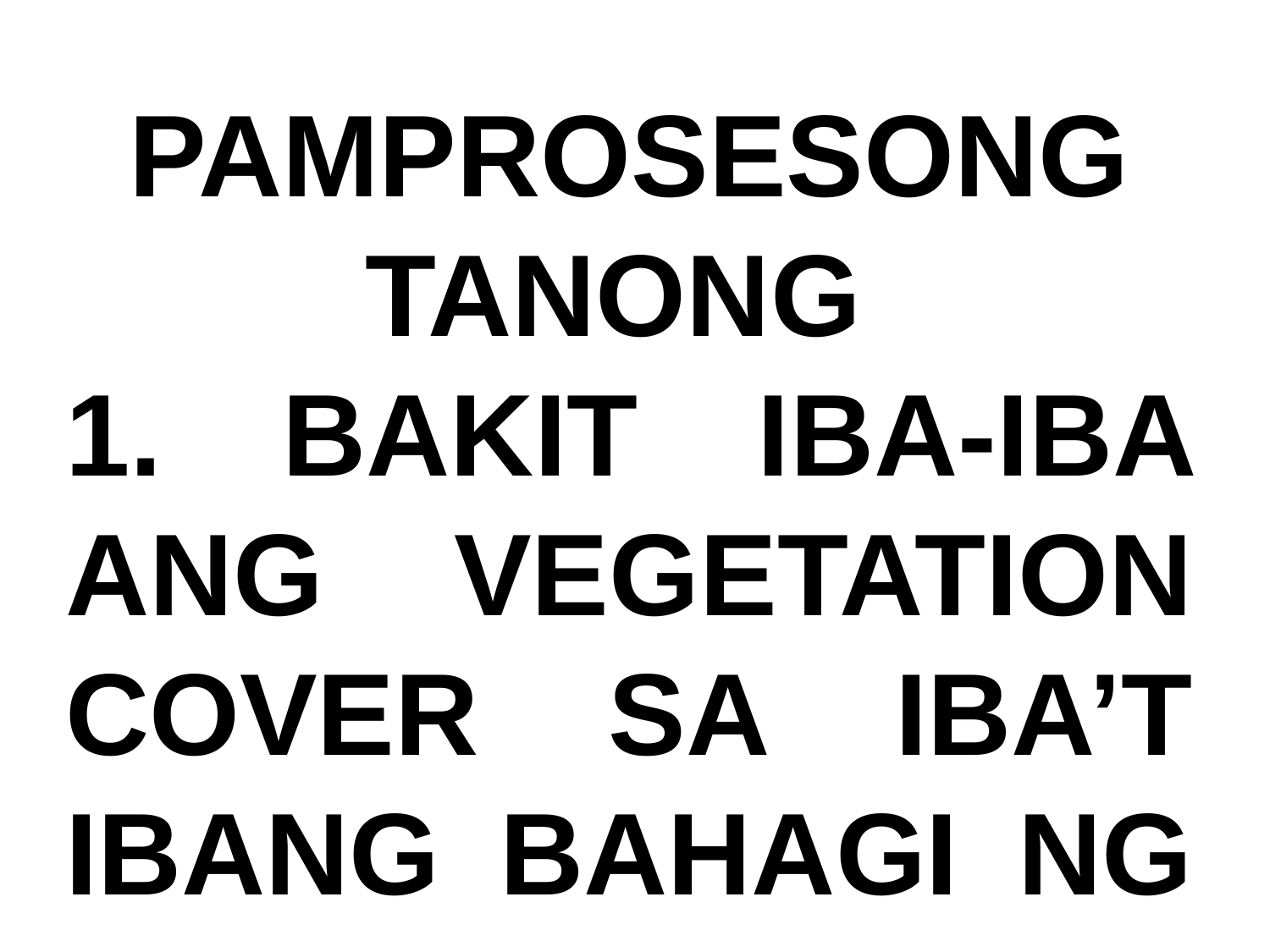

PAMPROSESONG TANONG
1. BAKIT IBA-IBA ANG VEGETATION COVER SA IBA’T IBANG BAHAGI NG ASYA? ILAHAD ANG MGA DAHILAN NITO.